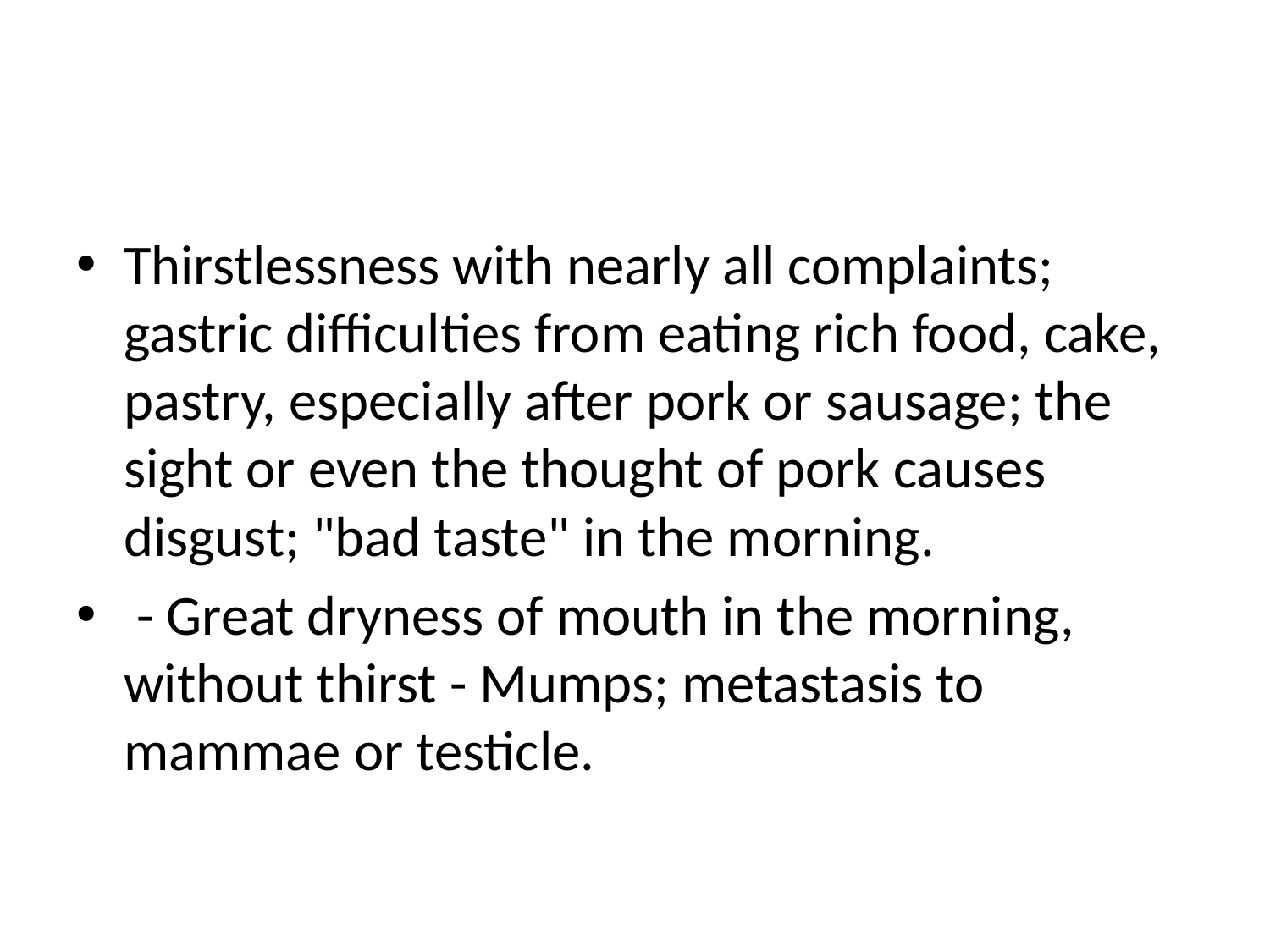

#
Thirstlessness with nearly all complaints; gastric difficulties from eating rich food, cake, pastry, especially after pork or sausage; the sight or even the thought of pork causes disgust; "bad taste" in the morning.
 - Great dryness of mouth in the morning, without thirst - Mumps; metastasis to mammae or testicle.